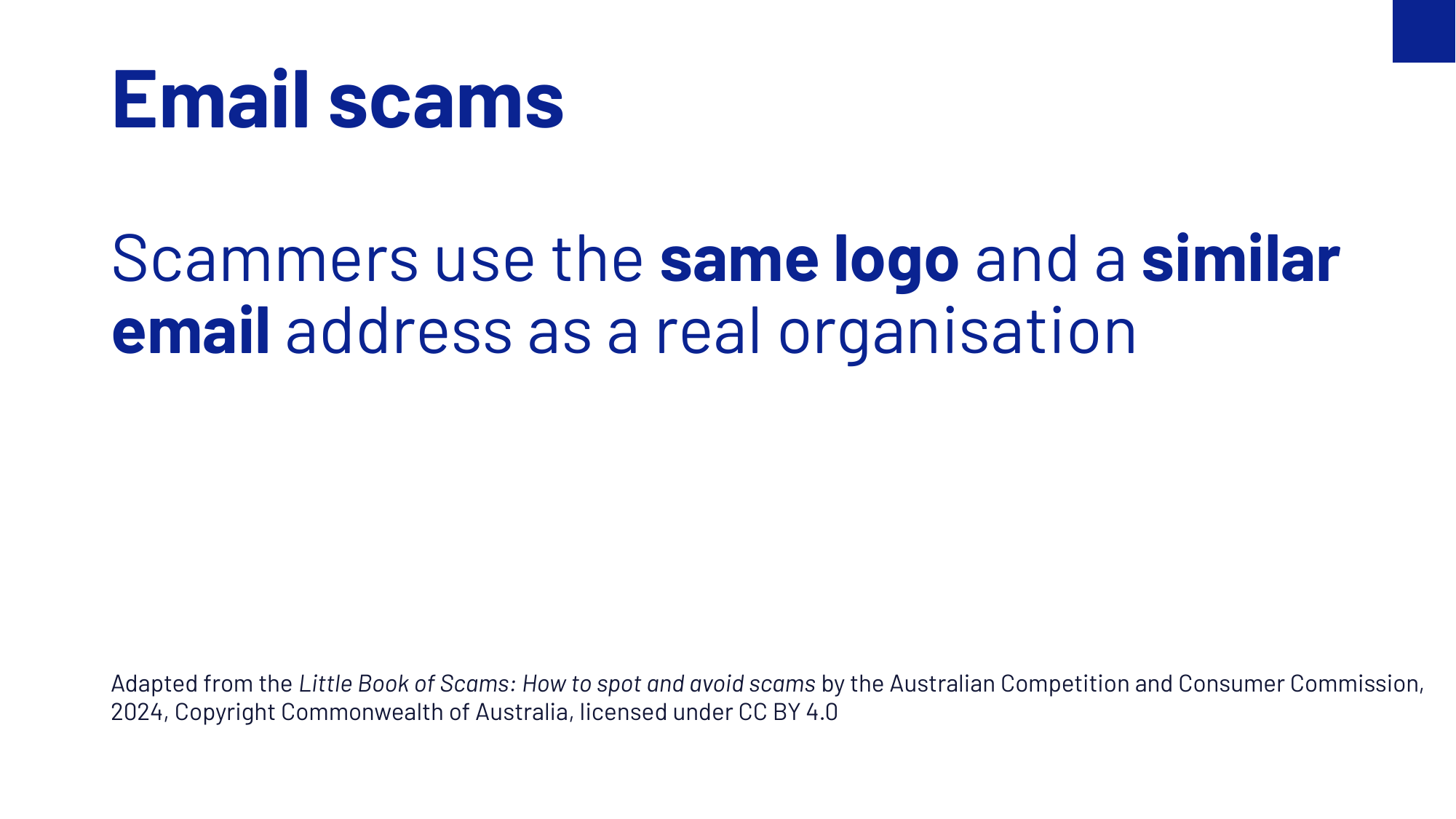

Email scams
Scammers use the same logo and a similar email address as a real organisation
Adapted from the Little Book of Scams: How to spot and avoid scams by the Australian Competition and Consumer Commission, 2024, Copyright Commonwealth of Australia, licensed under CC BY 4.0